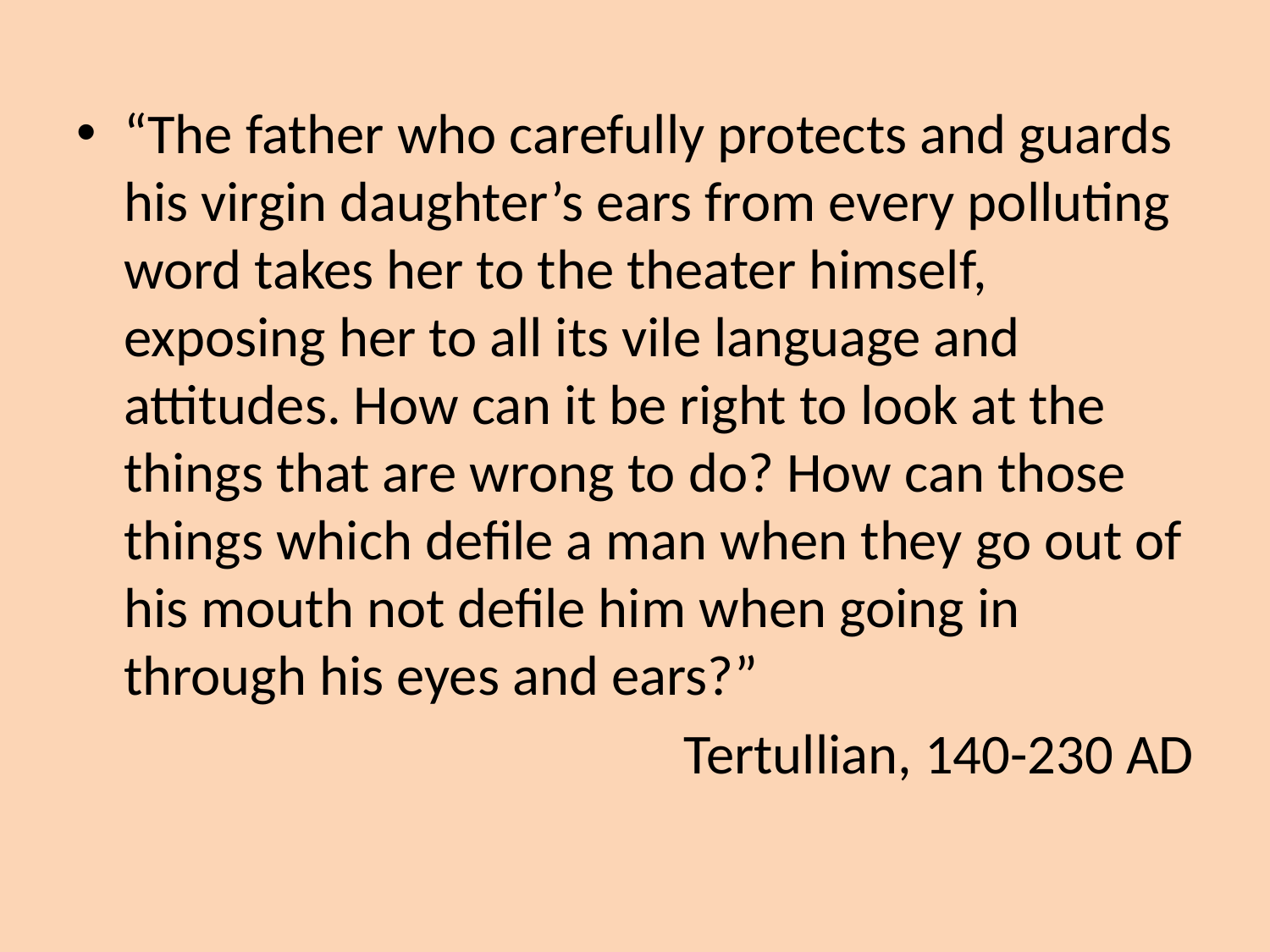

“The father who carefully protects and guards his virgin daughter’s ears from every polluting word takes her to the theater himself, exposing her to all its vile language and attitudes. How can it be right to look at the things that are wrong to do? How can those things which defile a man when they go out of his mouth not defile him when going in through his eyes and ears?”
Tertullian, 140-230 AD